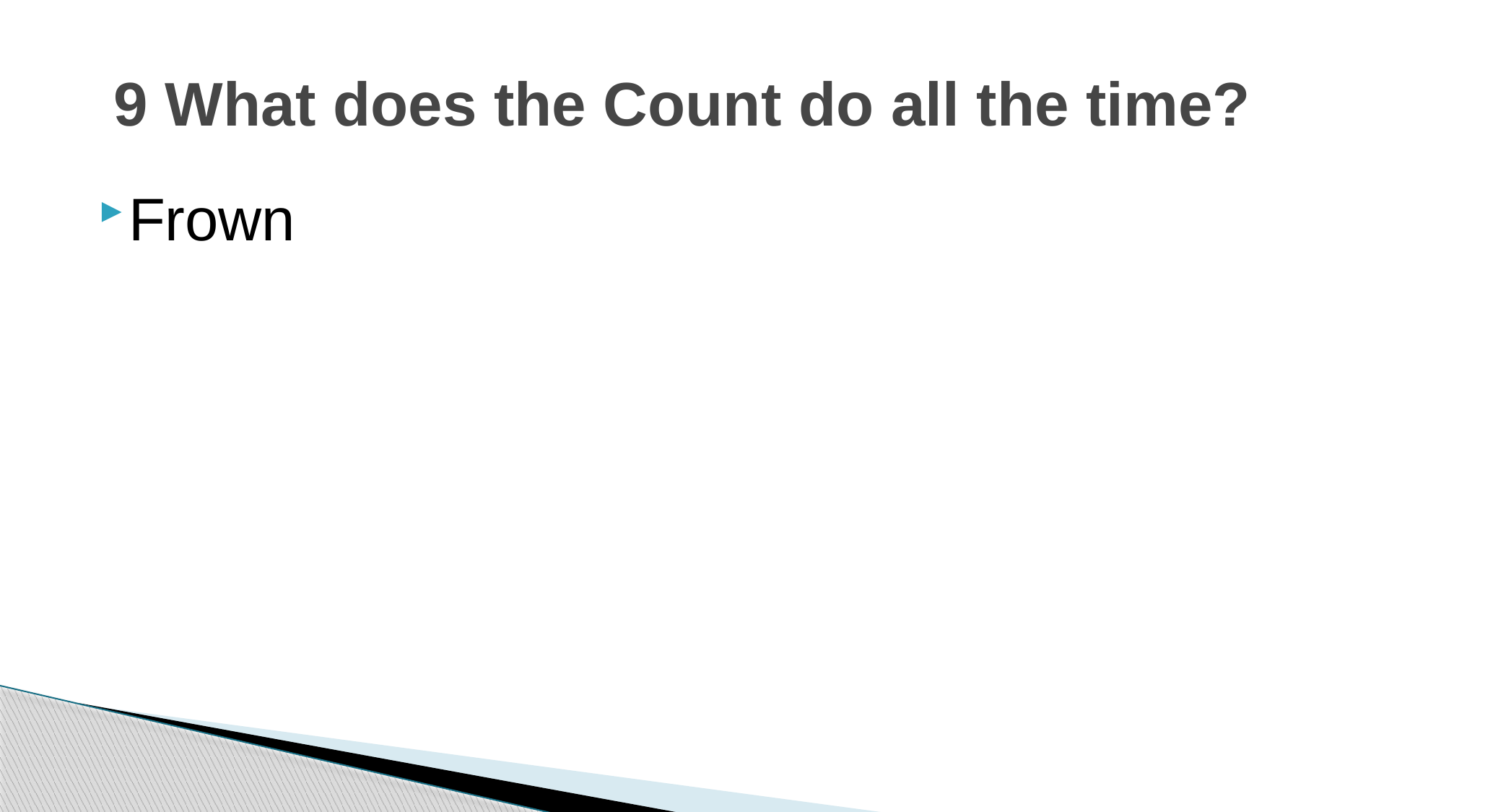

# 9 What does the Count do all the time?
Frown